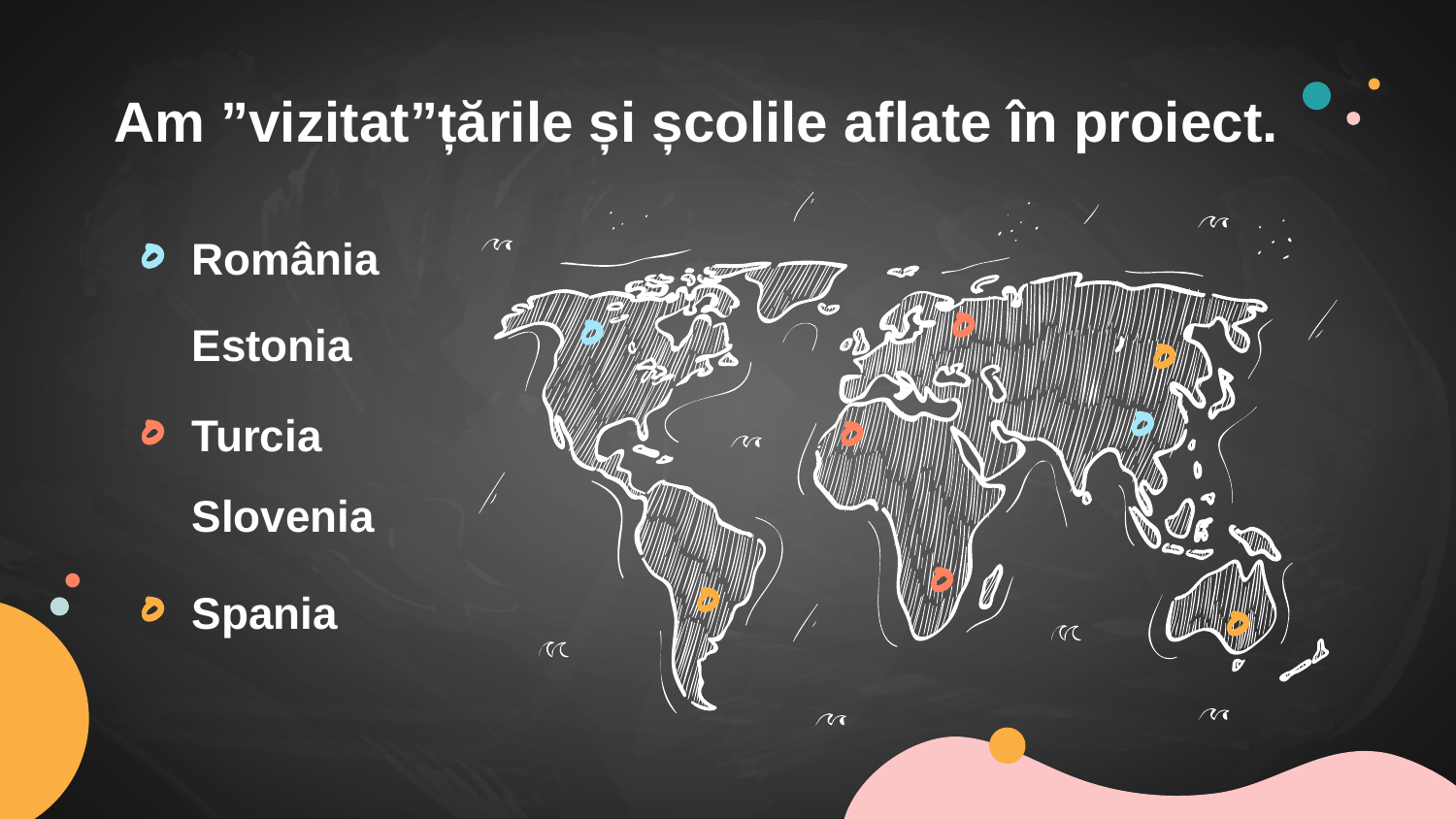

# Am ”vizitat”țările și școlile aflate în proiect.

România
Estonia

Slovenia

Turcia

Spania